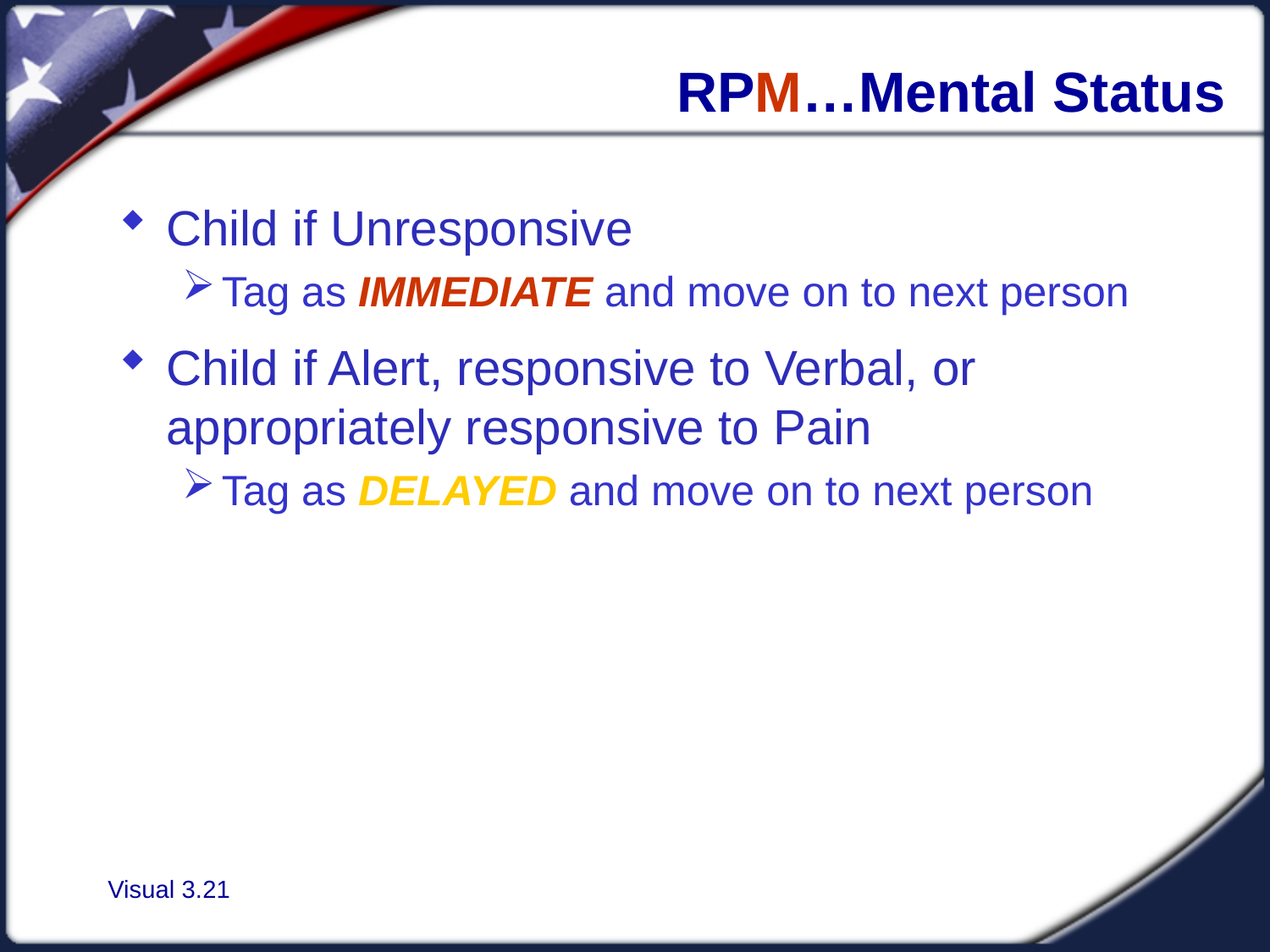

# RPM…Mental Status
Child if Unresponsive
Tag as IMMEDIATE and move on to next person
Child if Alert, responsive to Verbal, or appropriately responsive to Pain
Tag as DELAYED and move on to next person